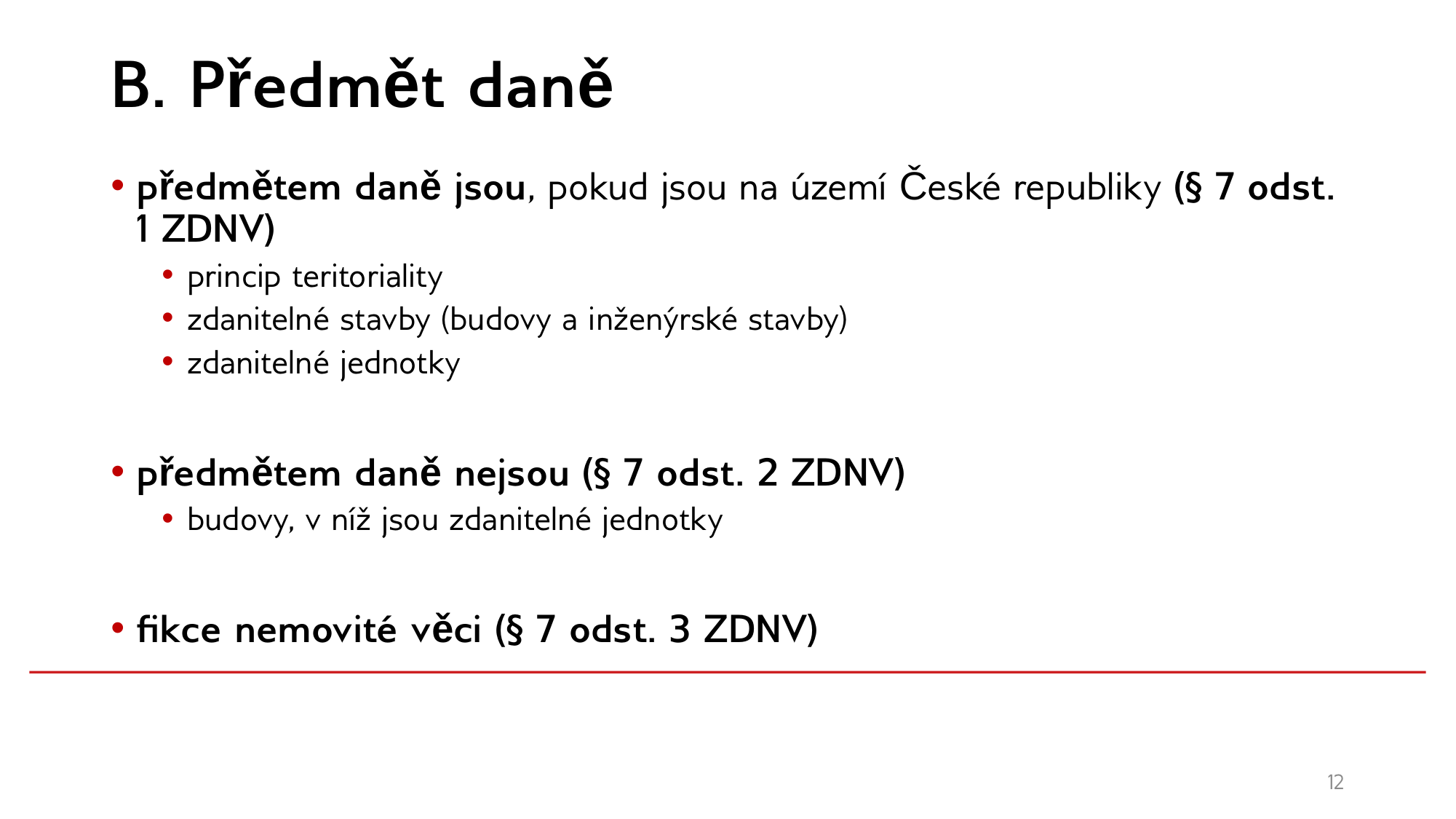

# B. Předmět daně
předmětem daně jsou, pokud jsou na území České republiky (§ 7 odst. 1 ZDNV)
princip teritoriality
zdanitelné stavby (budovy a inženýrské stavby)
zdanitelné jednotky

předmětem daně nejsou (§ 7 odst. 2 ZDNV)
budovy, v níž jsou zdanitelné jednotky

fikce nemovité věci (§ 7 odst. 3 ZDNV)

12